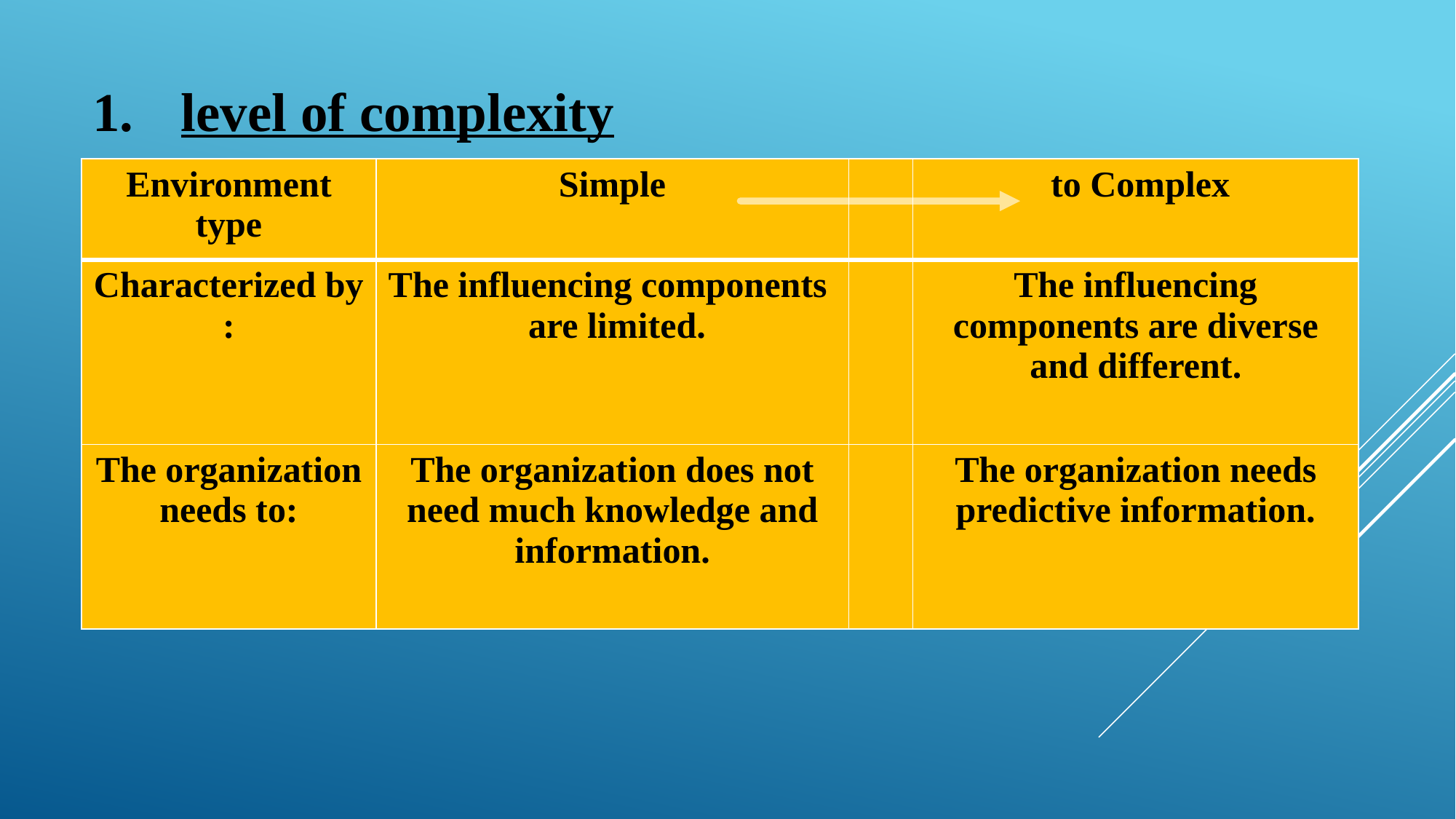

level of complexity
| Environment type | Simple |  | to Complex |
| --- | --- | --- | --- |
| Characterized by : | The influencing components are limited. |  | The influencing components are diverse and different. |
| The organization needs to: | The organization does not need much knowledge and information. |  | The organization needs predictive information. |